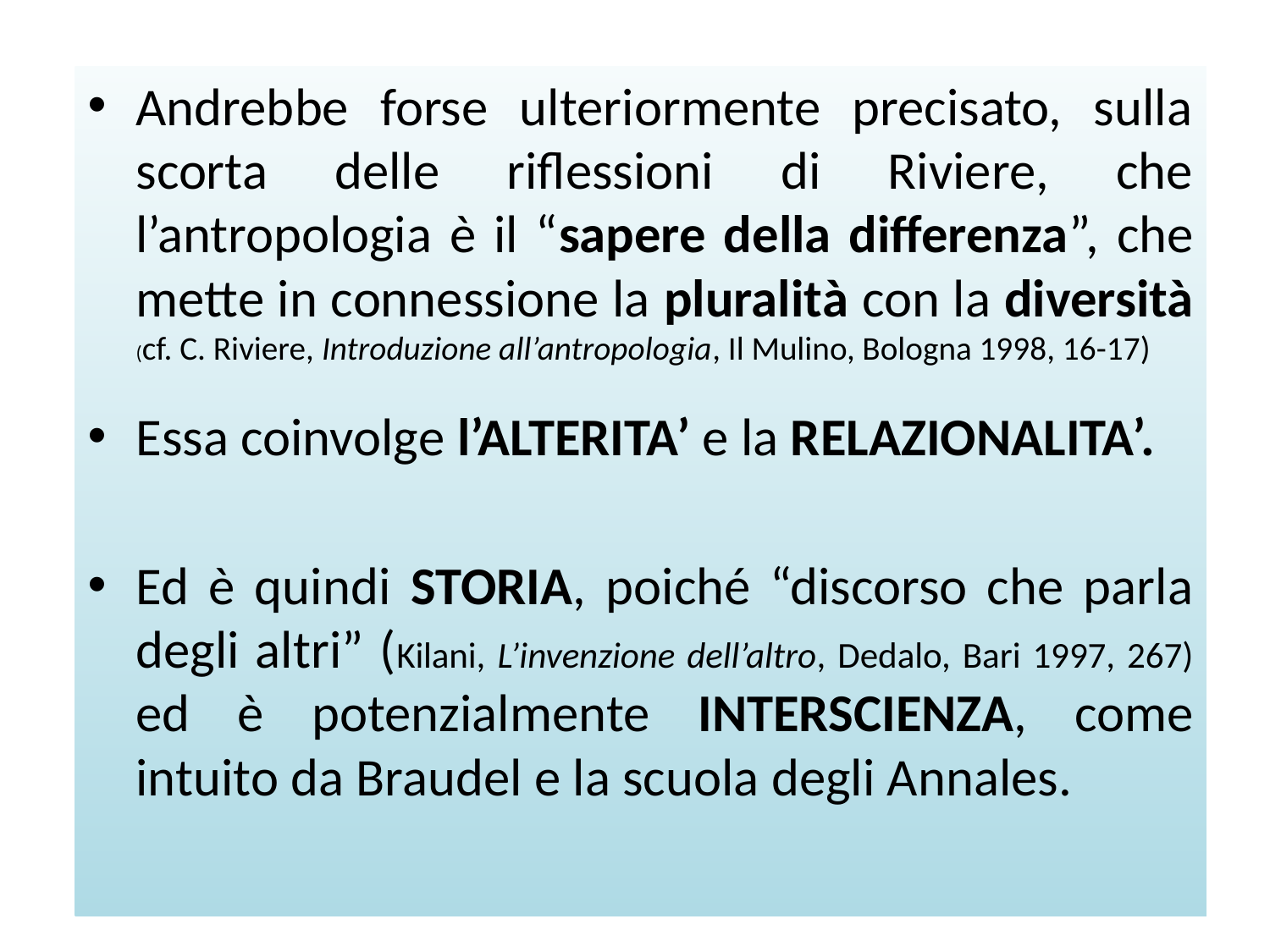

Andrebbe forse ulteriormente precisato, sulla scorta delle riflessioni di Riviere, che l’antropologia è il “sapere della differenza”, che mette in connessione la pluralità con la diversità (cf. C. Riviere, Introduzione all’antropologia, Il Mulino, Bologna 1998, 16-17)

Essa coinvolge l’ALTERITA’ e la RELAZIONALITA’.

Ed è quindi STORIA, poiché “discorso che parla degli altri” (Kilani, L’invenzione dell’altro, Dedalo, Bari 1997, 267) ed è potenzialmente INTERSCIENZA, come intuito da Braudel e la scuola degli Annales.